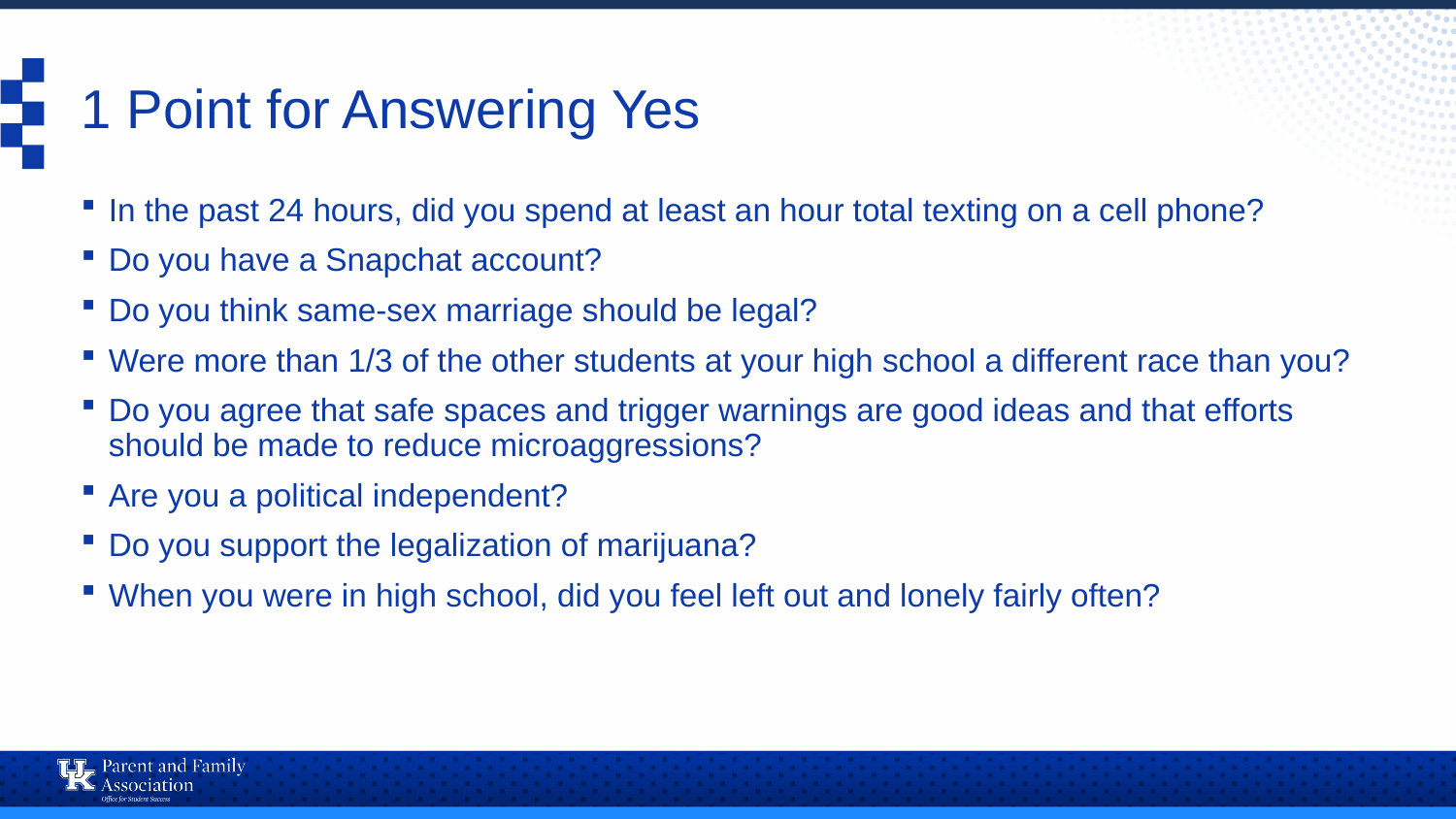

# 1 Point for Answering Yes
In the past 24 hours, did you spend at least an hour total texting on a cell phone?
Do you have a Snapchat account?
Do you think same-sex marriage should be legal?
Were more than 1/3 of the other students at your high school a different race than you?
Do you agree that safe spaces and trigger warnings are good ideas and that efforts should be made to reduce microaggressions?
Are you a political independent?
Do you support the legalization of marijuana?
When you were in high school, did you feel left out and lonely fairly often?